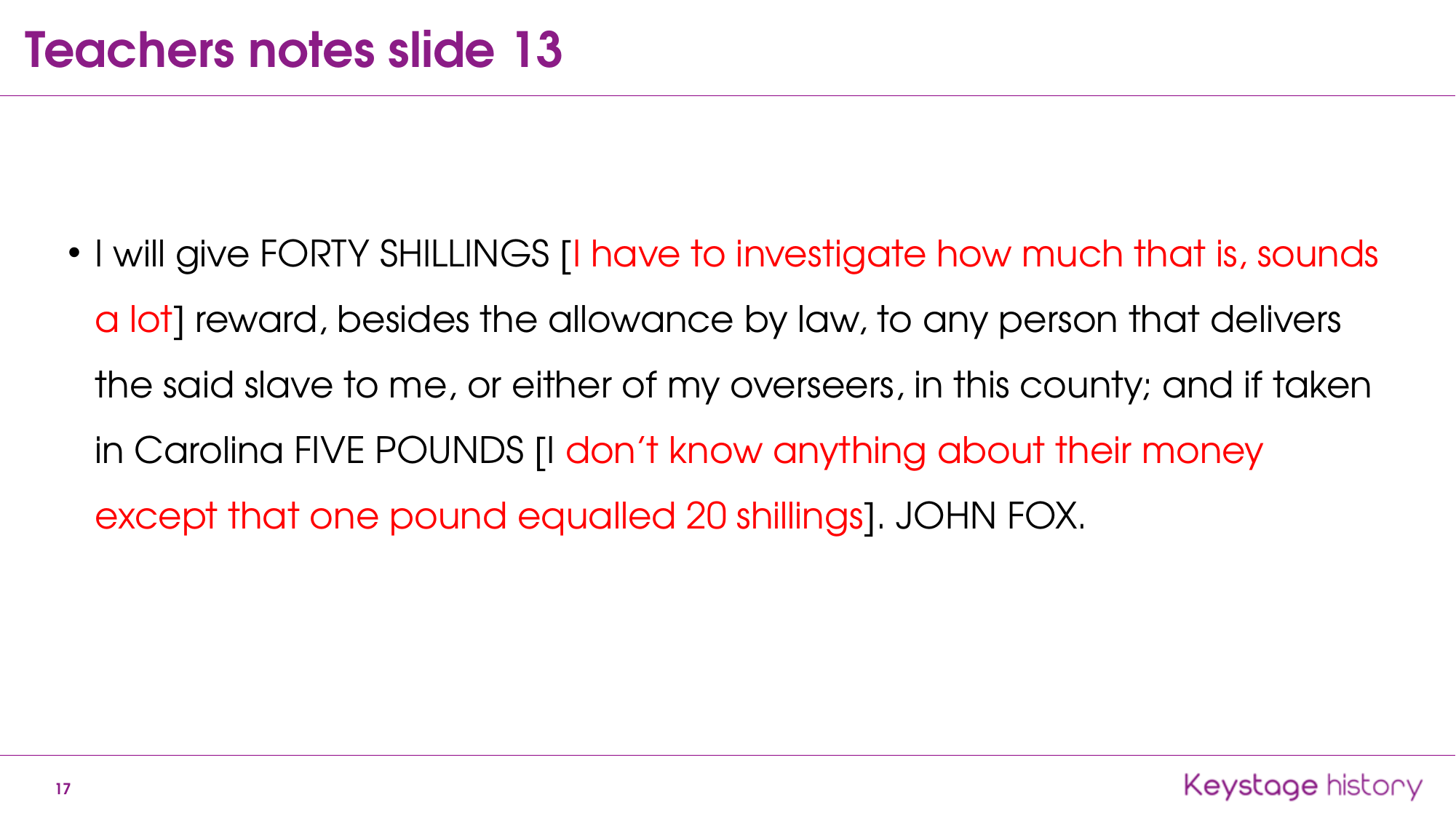

Teachers notes slide 13
I will give FORTY SHILLINGS [I have to investigate how much that is, sounds a lot] reward, besides the allowance by law, to any person that delivers the said slave to me, or either of my overseers, in this county; and if taken in Carolina FIVE POUNDS [I don’t know anything about their money except that one pound equalled 20 shillings]. JOHN FOX.